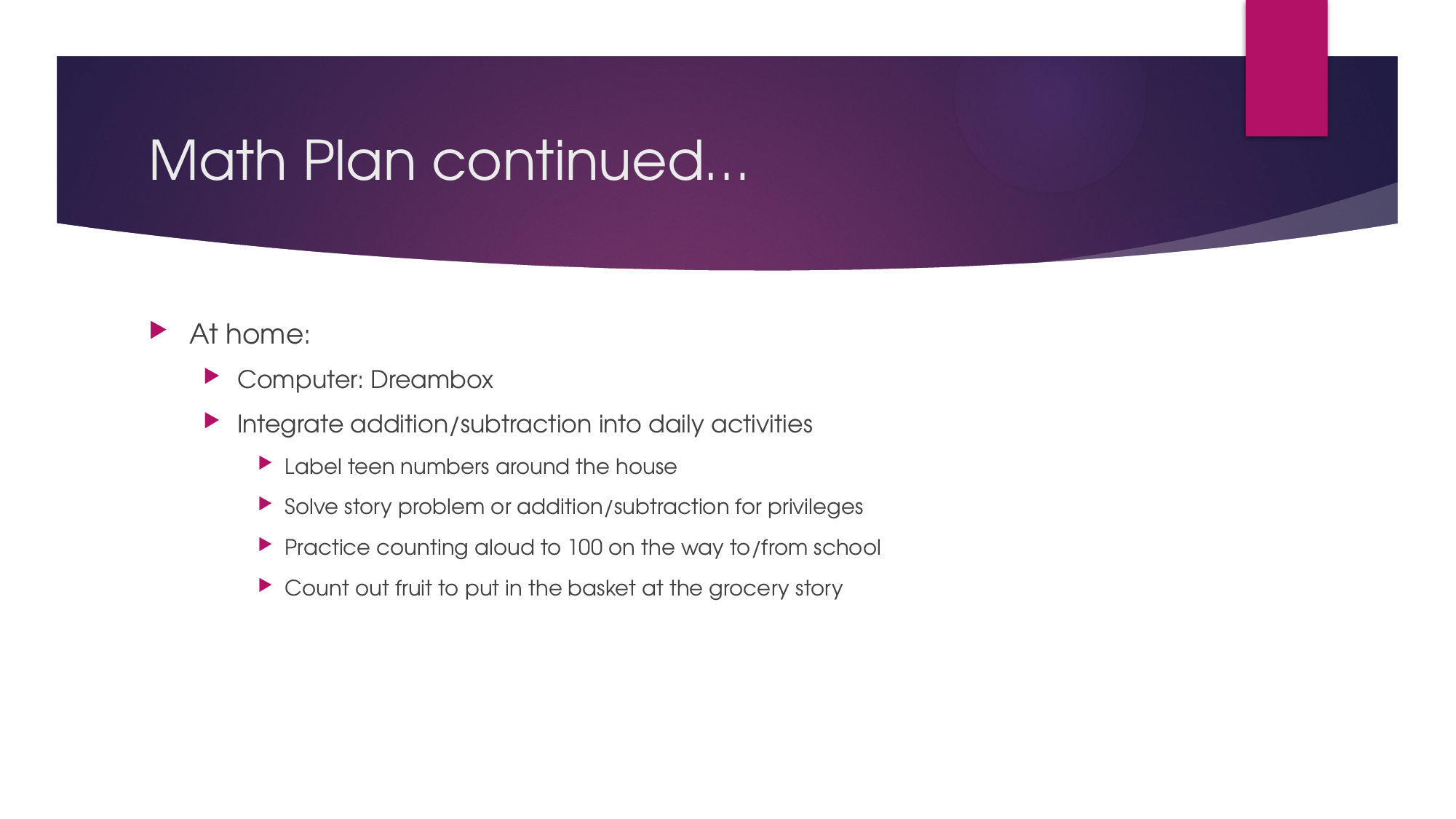

# Math Plan continued…
At home:
Computer: Dreambox
Integrate addition/subtraction into daily activities
Label teen numbers around the house
Solve story problem or addition/subtraction for privileges
Practice counting aloud to 100 on the way to/from school
Count out fruit to put in the basket at the grocery story